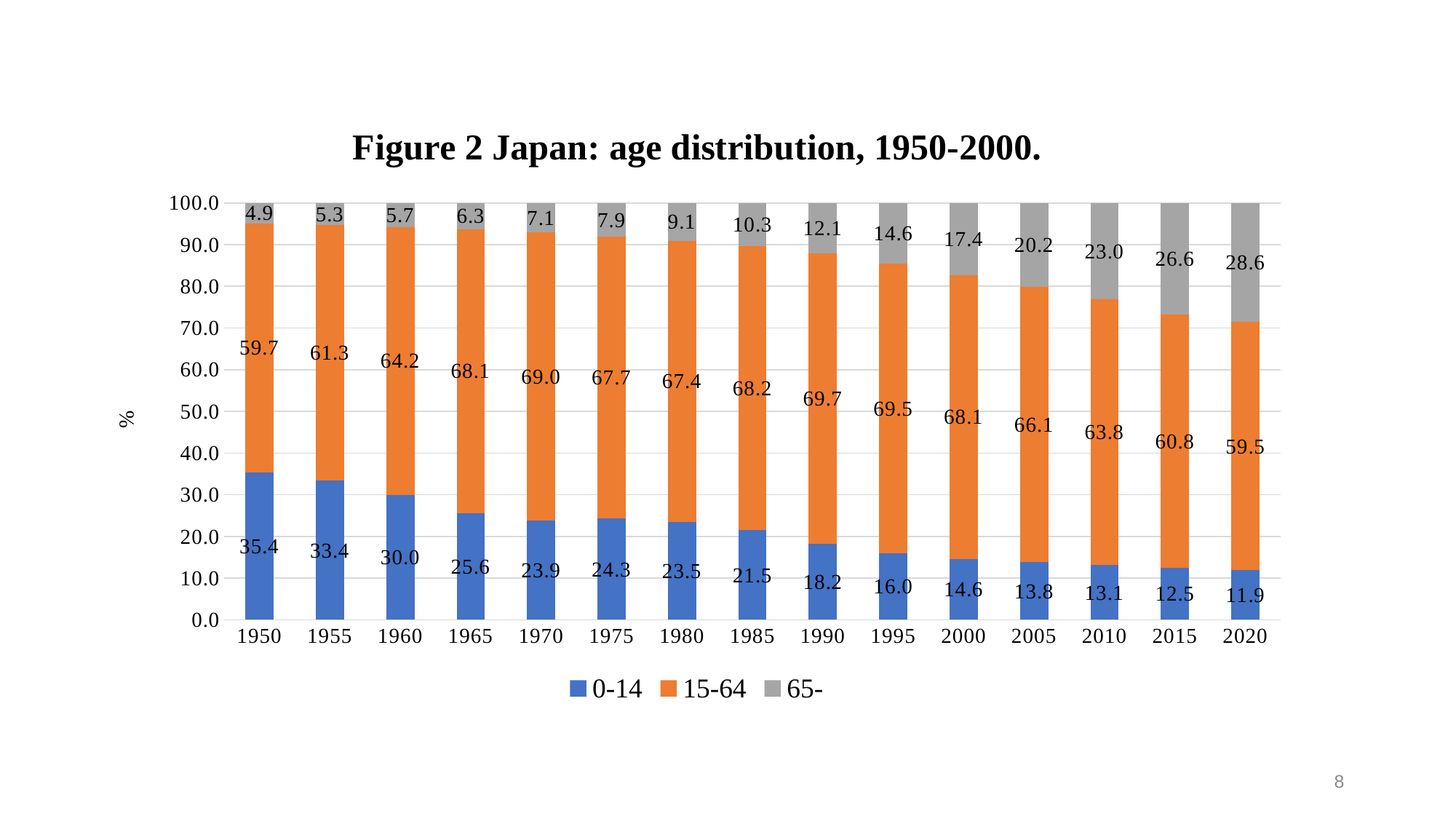

### Chart: Figure 2 Japan: age distribution, 1950-2000.

| Category | 0-14 | 15-64 | 65- |
|---|---|---|---|
| 1950 | 35.4 | 59.7 | 4.9 |
| 1955 | 33.4 | 61.3 | 5.3 |
| 1960 | 30.0 | 64.2 | 5.7 |
| 1965 | 25.6 | 68.1 | 6.3 |
| 1970 | 23.9 | 69.0 | 7.1 |
| 1975 | 24.3 | 67.7 | 7.9 |
| 1980 | 23.5 | 67.4 | 9.1 |
| 1985 | 21.5 | 68.2 | 10.3 |
| 1990 | 18.2 | 69.7 | 12.1 |
| 1995 | 16.0 | 69.5 | 14.6 |
| 2000 | 14.6 | 68.1 | 17.4 |
| 2005 | 13.8 | 66.1 | 20.2 |
| 2010 | 13.1 | 63.8 | 23.0 |
| 2015 | 12.5 | 60.8 | 26.6 |
| 2020 | 11.9 | 59.5 | 28.6 |
8